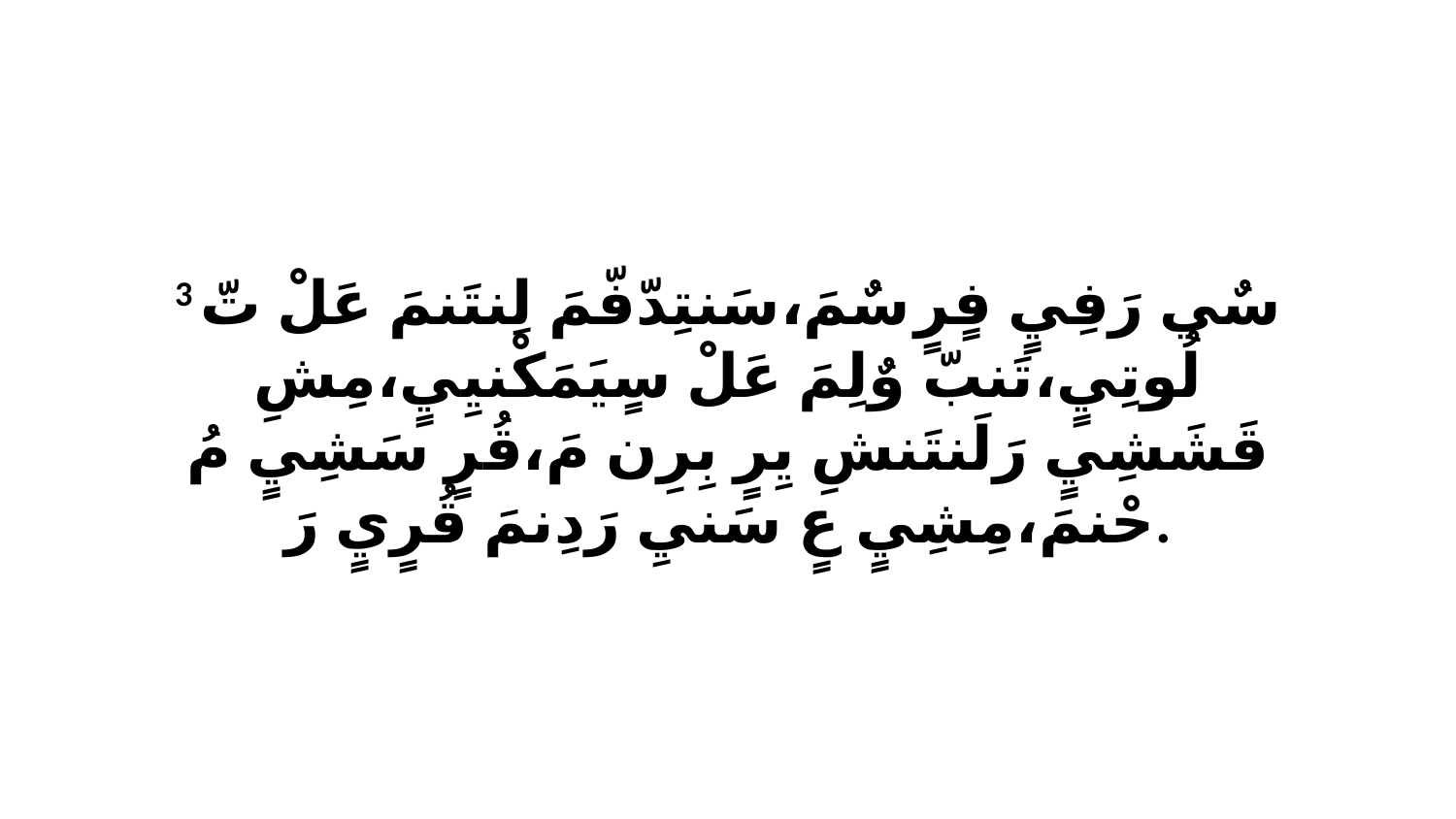

3 سٌي رَفِيٍ فٍرٍ سٌمَ،سَنتِدّفّمَ لِنتَنمَ عَلْ تّ لُوتِيٍ،تَنبّ وٌلِمَ عَلْ سٍيَمَكْنيِيٍ،مِشِ قَشَشِيٍ رَلَنتَنشِ يِرٍ بِرِن مَ،قُرٍ سَشِيٍ مُ حْنمَ،مِشِيٍ عٍ سَنيِ رَدِنمَ قُرٍيٍ رَ.